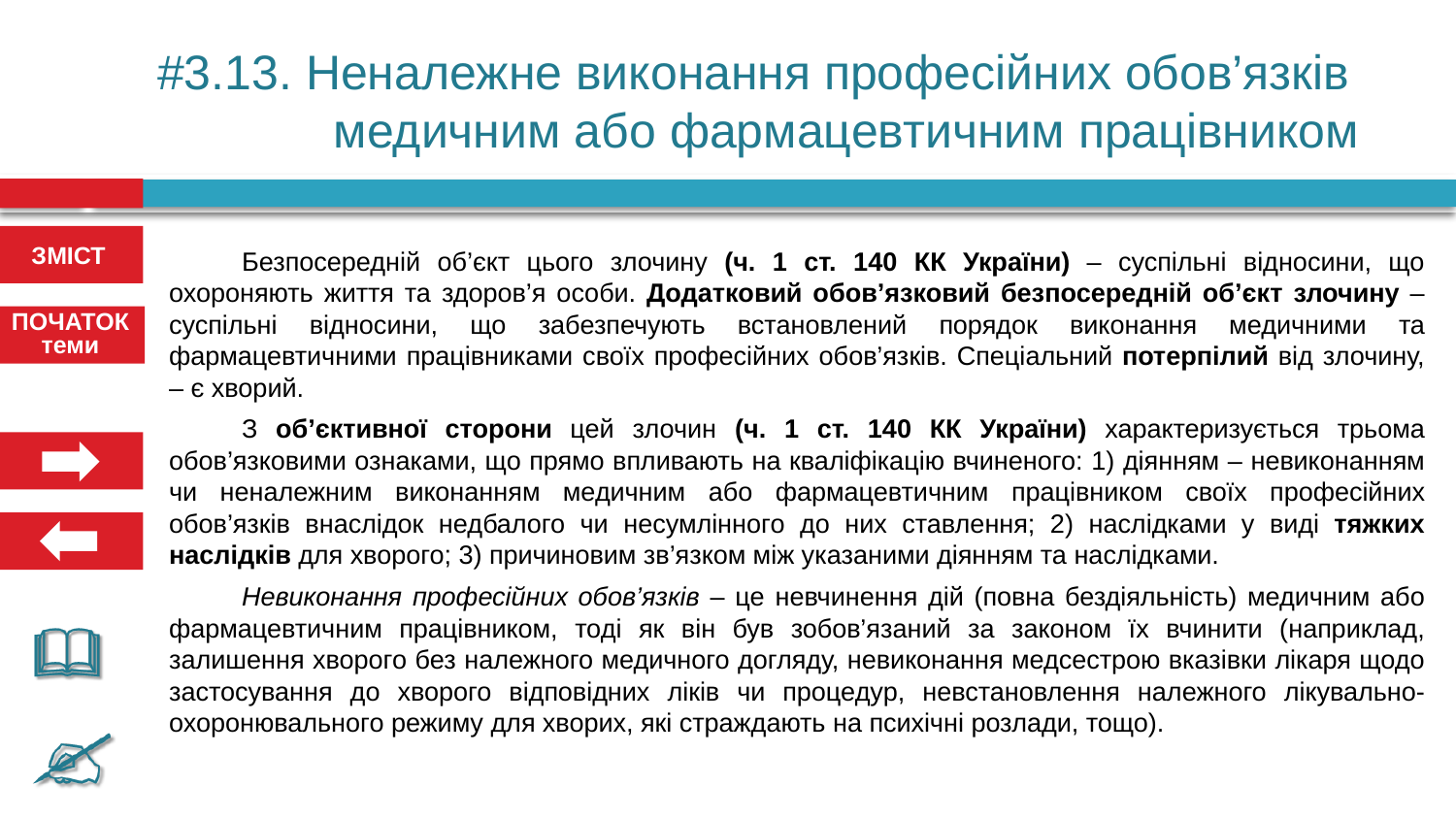

# #3.13. Неналежне виконання професійних обов’язків медичним або фармацевтичним працівником

Безпосередній об’єкт цього злочину (ч. 1 ст. 140 КК України) – суспільні відносини, що охороняють життя та здоров’я особи. Додатковий обов’язковий безпосередній об’єкт злочину – суспільні відносини, що забезпечують встановлений порядок виконання медичними та фармацевтичними працівниками своїх професійних обов’язків. Спеціальний потерпілий від злочину, – є хворий.
З об’єктивної сторони цей злочин (ч. 1 ст. 140 КК України) характеризується трьома обов’язковими ознаками, що прямо впливають на кваліфікацію вчиненого: 1) діянням – невиконанням чи неналежним виконанням медичним або фармацевтичним працівником своїх професійних обов’язків внаслідок недбалого чи несумлінного до них ставлення; 2) наслідками у виді тяжких наслідків для хворого; 3) причиновим зв’язком між указаними діянням та наслідками.
Невиконання професійних обов’язків – це невчинення дій (повна бездіяльність) медичним або фармацевтичним працівником, тоді як він був зобов’язаний за законом їх вчинити (наприклад, залишення хворого без належного медичного догляду, невиконання медсестрою вказівки лікаря щодо застосування до хворого відповідних ліків чи процедур, невстановлення належного лікувально-охоронювального режиму для хворих, які страждають на психічні розлади, тощо).